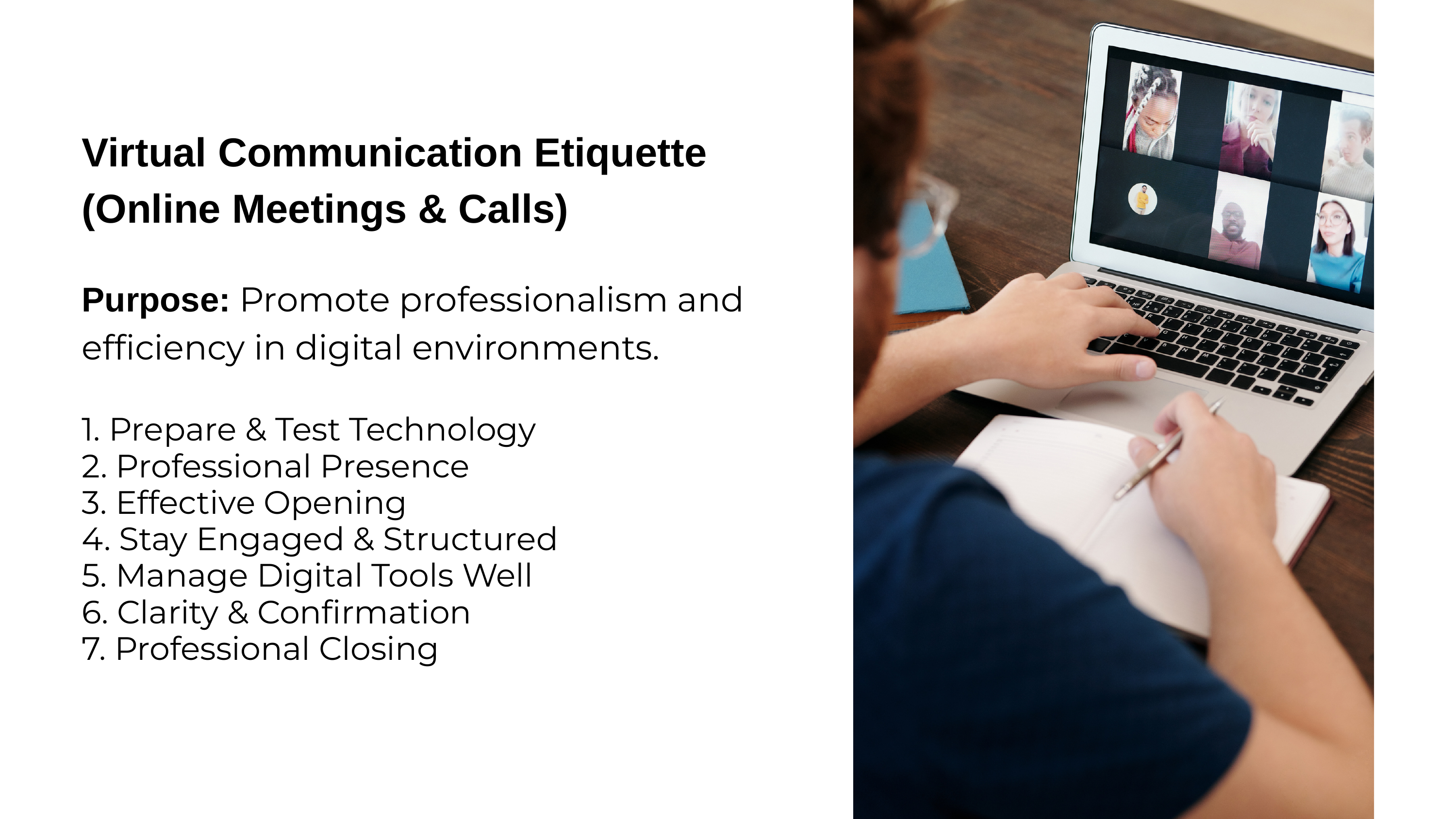

Virtual Communication Etiquette (Online Meetings & Calls)
Purpose: Promote professionalism and efficiency in digital environments.
1. Prepare & Test Technology
2. Professional Presence
3. Effective Opening
4. Stay Engaged & Structured
5. Manage Digital Tools Well
6. Clarity & Confirmation
7. Professional Closing